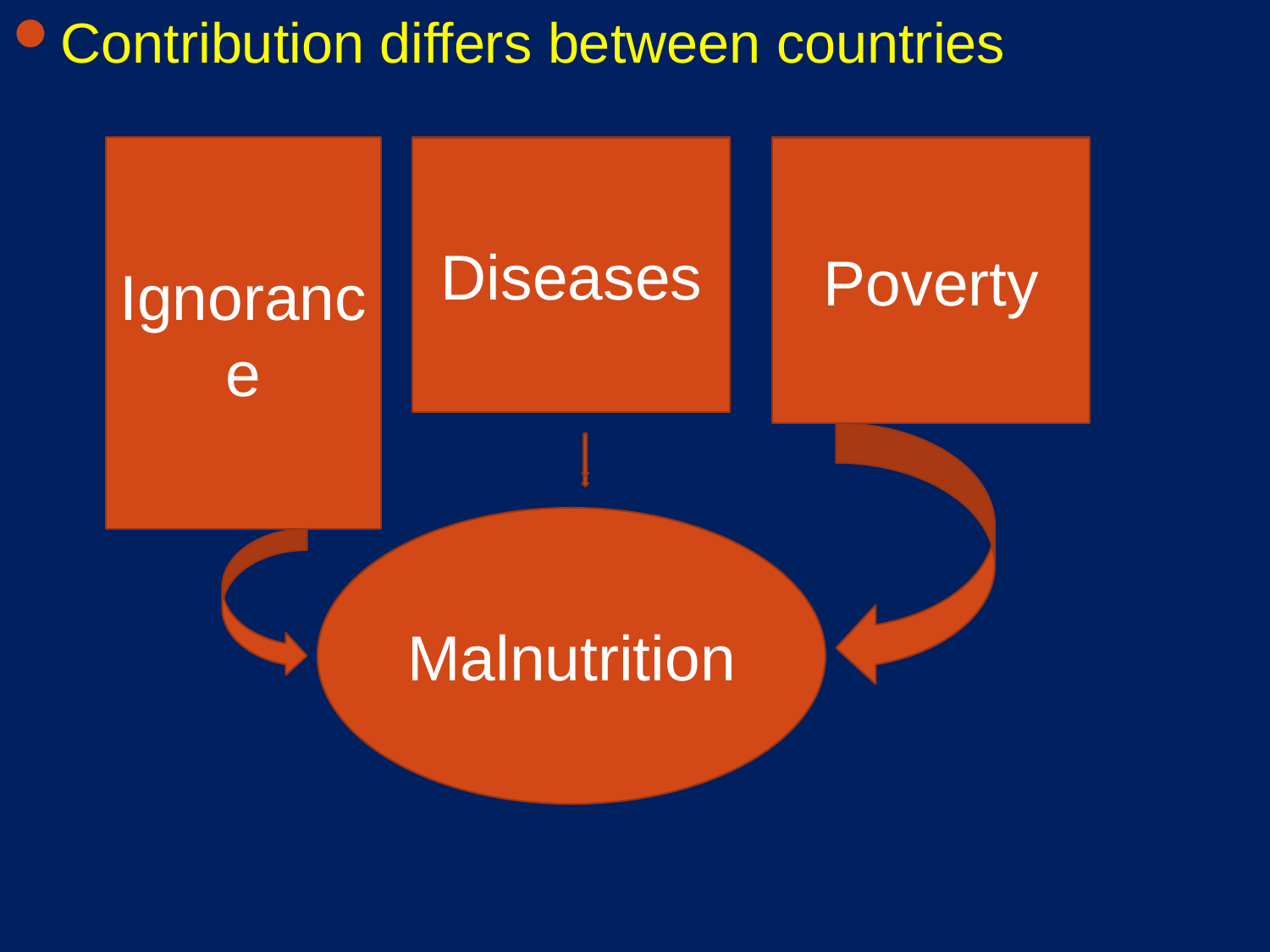

Contribution differs between countries
Ignorance
Diseases
Poverty

Malnutrition